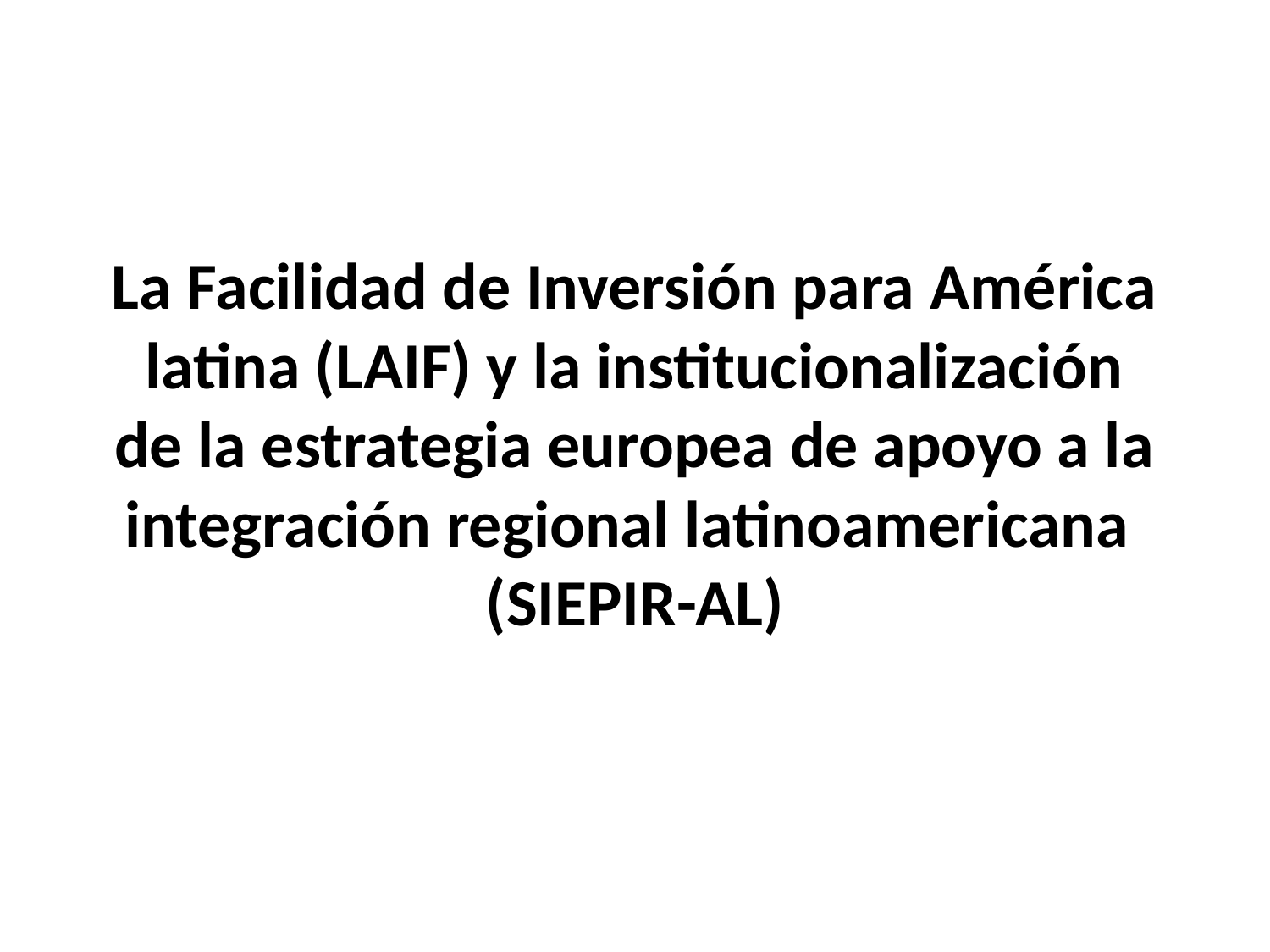

# La Facilidad de Inversión para América latina (LAIF) y la institucionalización de la estrategia europea de apoyo a la integración regional latinoamericana (SIEPIR-AL)